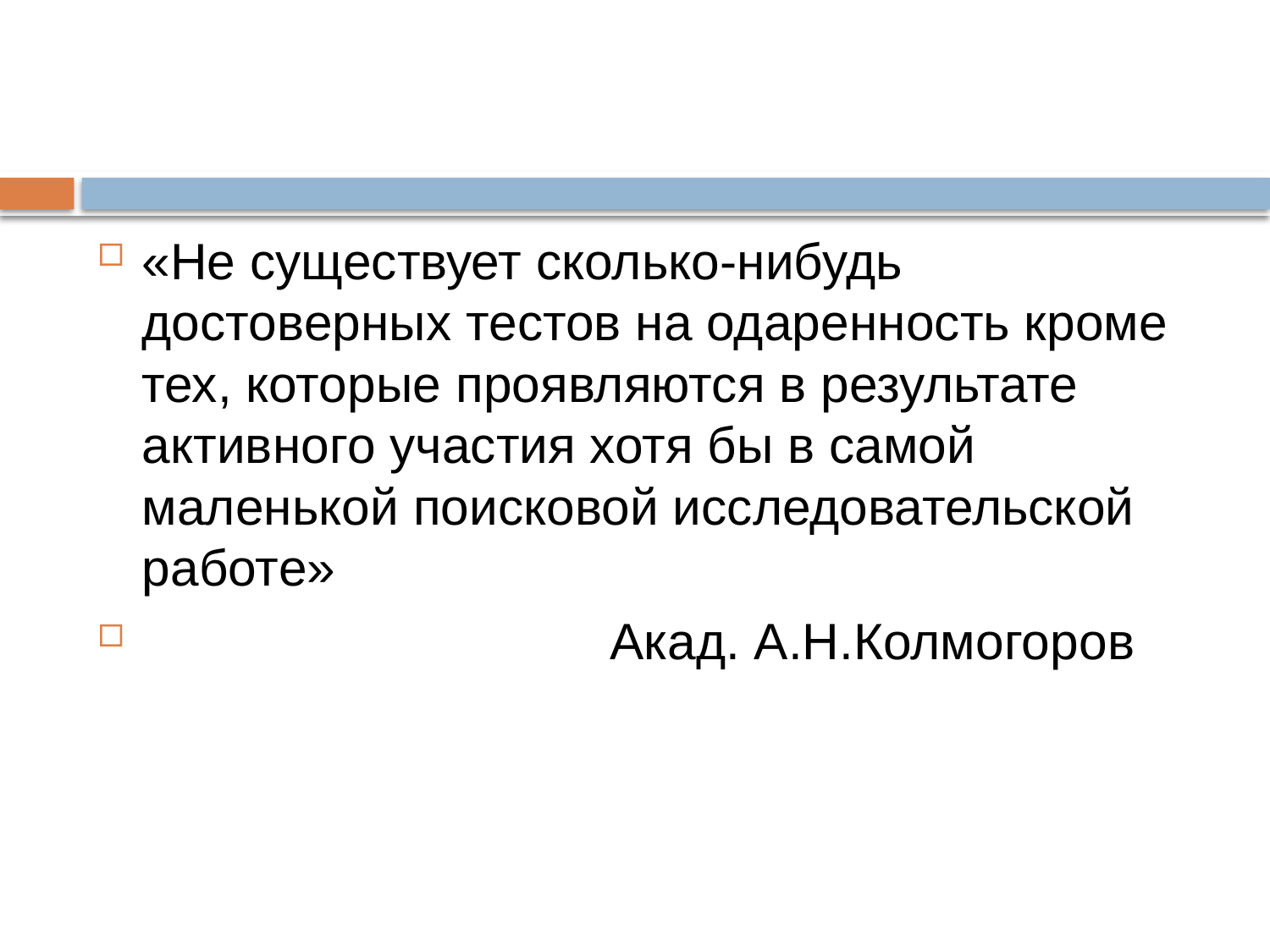

#
«Не существует сколько-нибудь достоверных тестов на одаренность кроме тех, которые проявляются в результате активного участия хотя бы в самой маленькой поисковой исследовательской работе»
                                 Акад. А.Н.Колмогоров